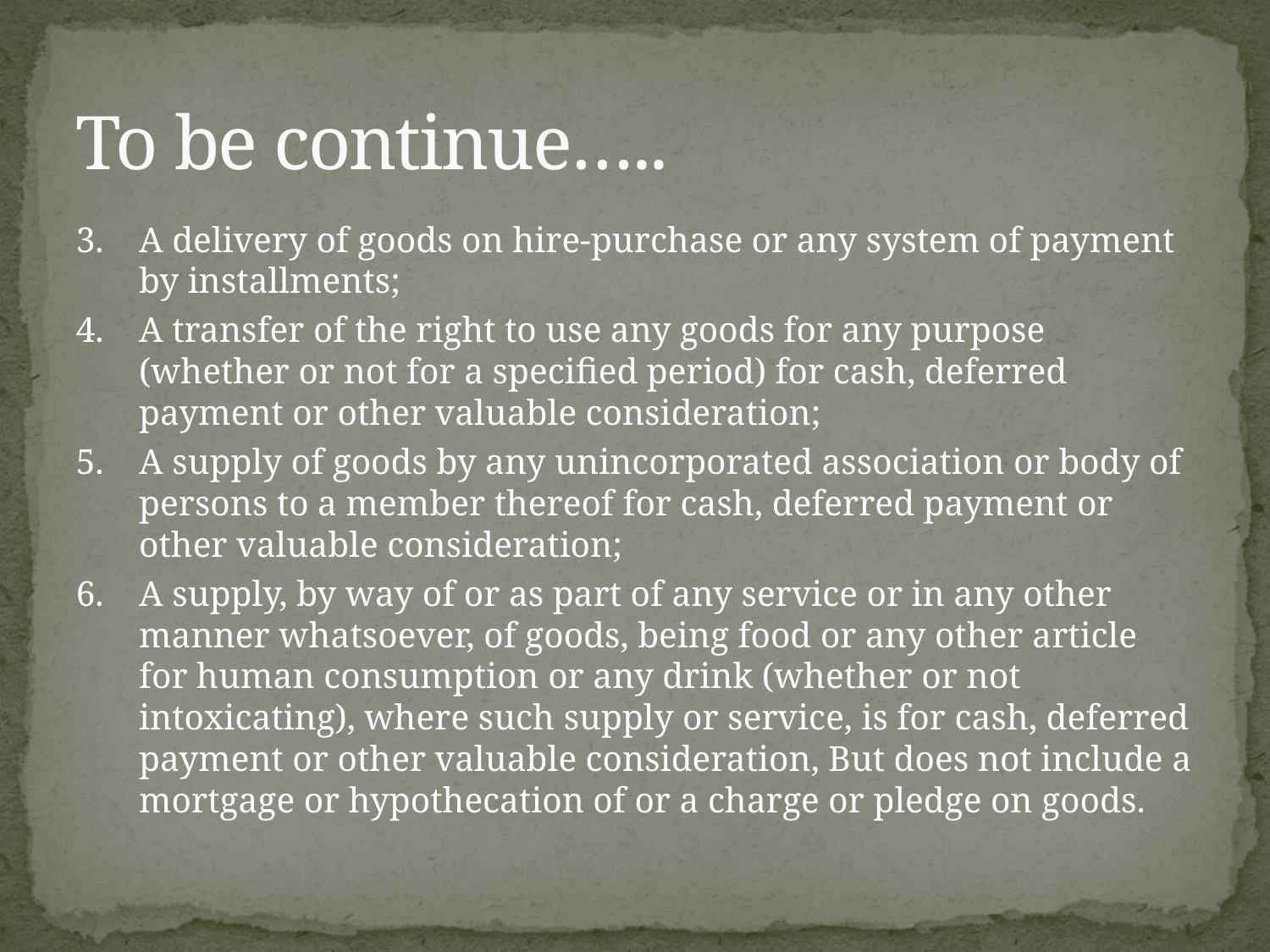

# To be continue…..
3.	A delivery of goods on hire-purchase or any system of payment by installments;
4.	A transfer of the right to use any goods for any purpose (whether or not for a specified period) for cash, deferred payment or other valuable consideration;
5.	A supply of goods by any unincorporated association or body of persons to a member thereof for cash, deferred payment or other valuable consideration;
6.	A supply, by way of or as part of any service or in any other manner whatsoever, of goods, being food or any other article for human consumption or any drink (whether or not intoxicating), where such supply or service, is for cash, deferred payment or other valuable consideration, But does not include a mortgage or hypothecation of or a charge or pledge on goods.